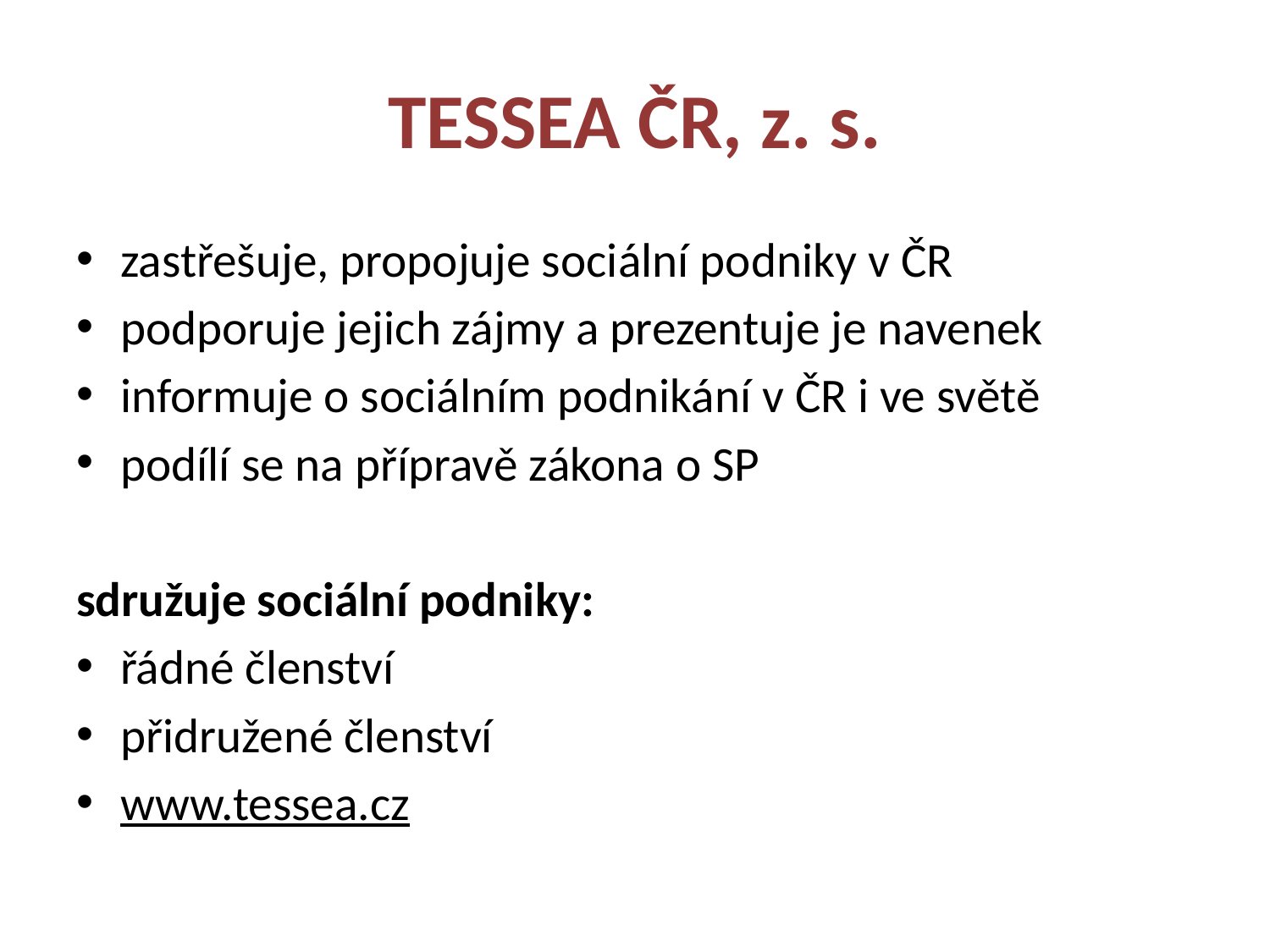

# TESSEA ČR, z. s.
zastřešuje, propojuje sociální podniky v ČR
podporuje jejich zájmy a prezentuje je navenek
informuje o sociálním podnikání v ČR i ve světě
podílí se na přípravě zákona o SP

sdružuje sociální podniky:
řádné členství
přidružené členství
www.tessea.cz